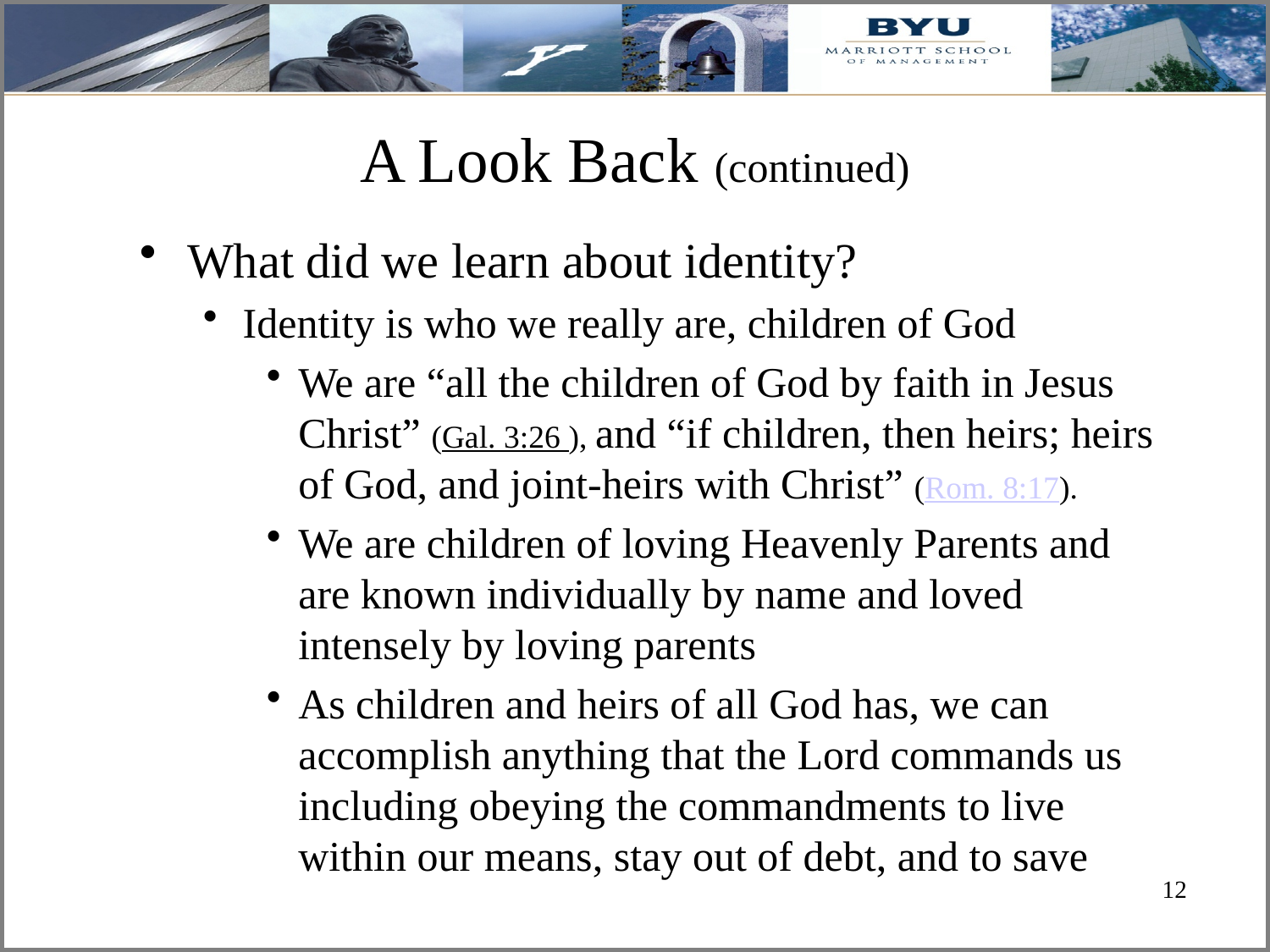

# A Look Back (continued)
What did we learn about identity?
Identity is who we really are, children of God
We are “all the children of God by faith in Jesus Christ” (Gal. 3:26 ), and “if children, then heirs; heirs of God, and joint-heirs with Christ” (Rom. 8:17).
We are children of loving Heavenly Parents and are known individually by name and loved intensely by loving parents
As children and heirs of all God has, we can accomplish anything that the Lord commands us including obeying the commandments to live within our means, stay out of debt, and to save